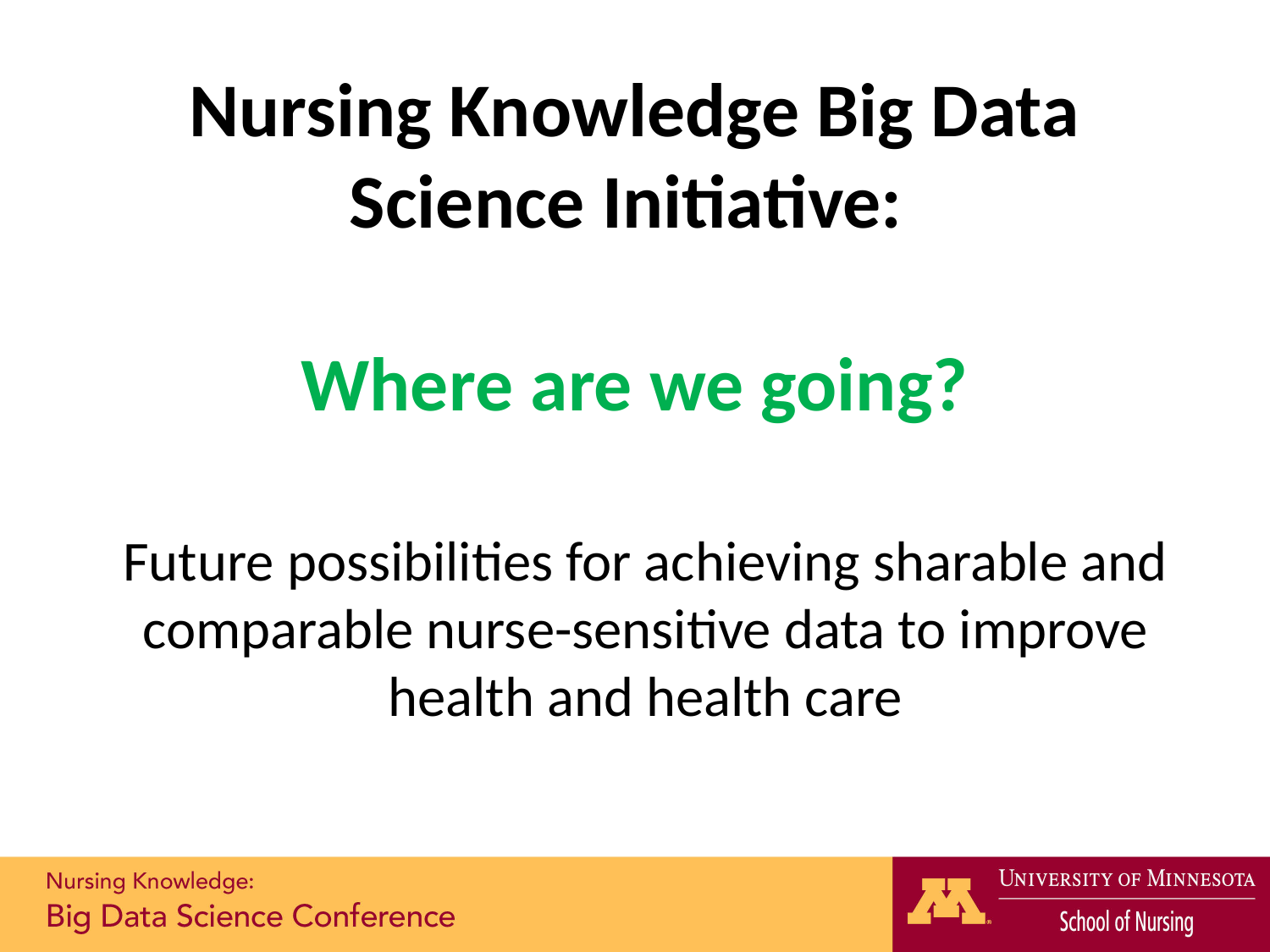

# Nursing Knowledge Big Data Science Initiative: Where are we going?
Future possibilities for achieving sharable and comparable nurse-sensitive data to improve health and health care